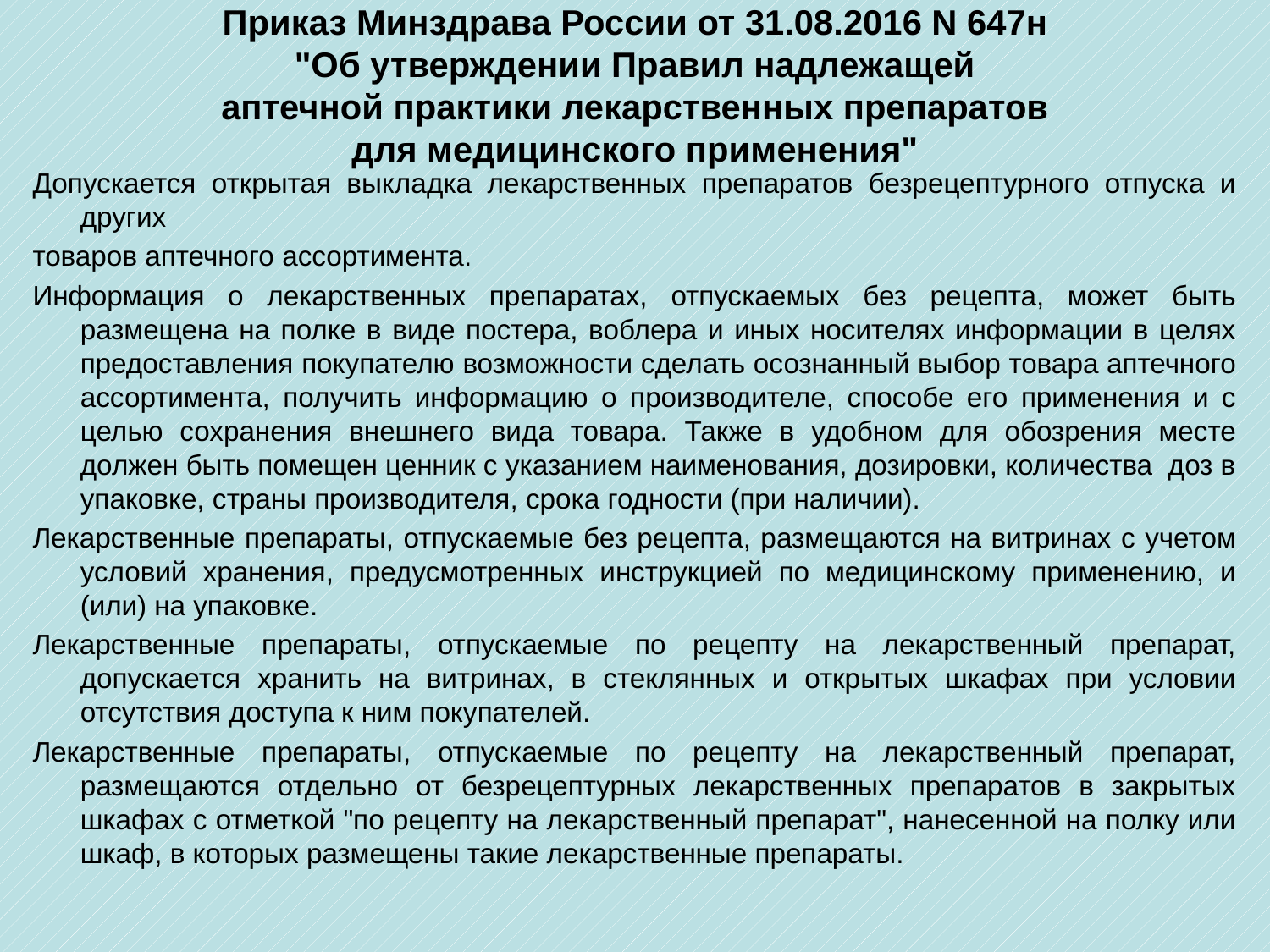

# Приказ Минздрава России от 31.08.2016 N 647н "Об утверждении Правил надлежащей аптечной практики лекарственных препаратов для медицинского применения"
Допускается открытая выкладка лекарственных препаратов безрецептурного отпуска и других
товаров аптечного ассортимента.
Информация о лекарственных препаратах, отпускаемых без рецепта, может быть размещена на полке в виде постера, воблера и иных носителях информации в целях предоставления покупателю возможности сделать осознанный выбор товара аптечного ассортимента, получить информацию о производителе, способе его применения и с целью сохранения внешнего вида товара. Также в удобном для обозрения месте должен быть помещен ценник с указанием наименования, дозировки, количества  доз в упаковке, страны производителя, срока годности (при наличии).
Лекарственные препараты, отпускаемые без рецепта, размещаются на витринах с учетом условий хранения, предусмотренных инструкцией по медицинскому применению, и (или) на упаковке.
Лекарственные препараты, отпускаемые по рецепту на лекарственный препарат, допускается хранить на витринах, в стеклянных и открытых шкафах при условии отсутствия доступа к ним покупателей.
Лекарственные препараты, отпускаемые по рецепту на лекарственный препарат, размещаются отдельно от безрецептурных лекарственных препаратов в закрытых шкафах с отметкой "по рецепту на лекарственный препарат", нанесенной на полку или шкаф, в которых размещены такие лекарственные препараты.